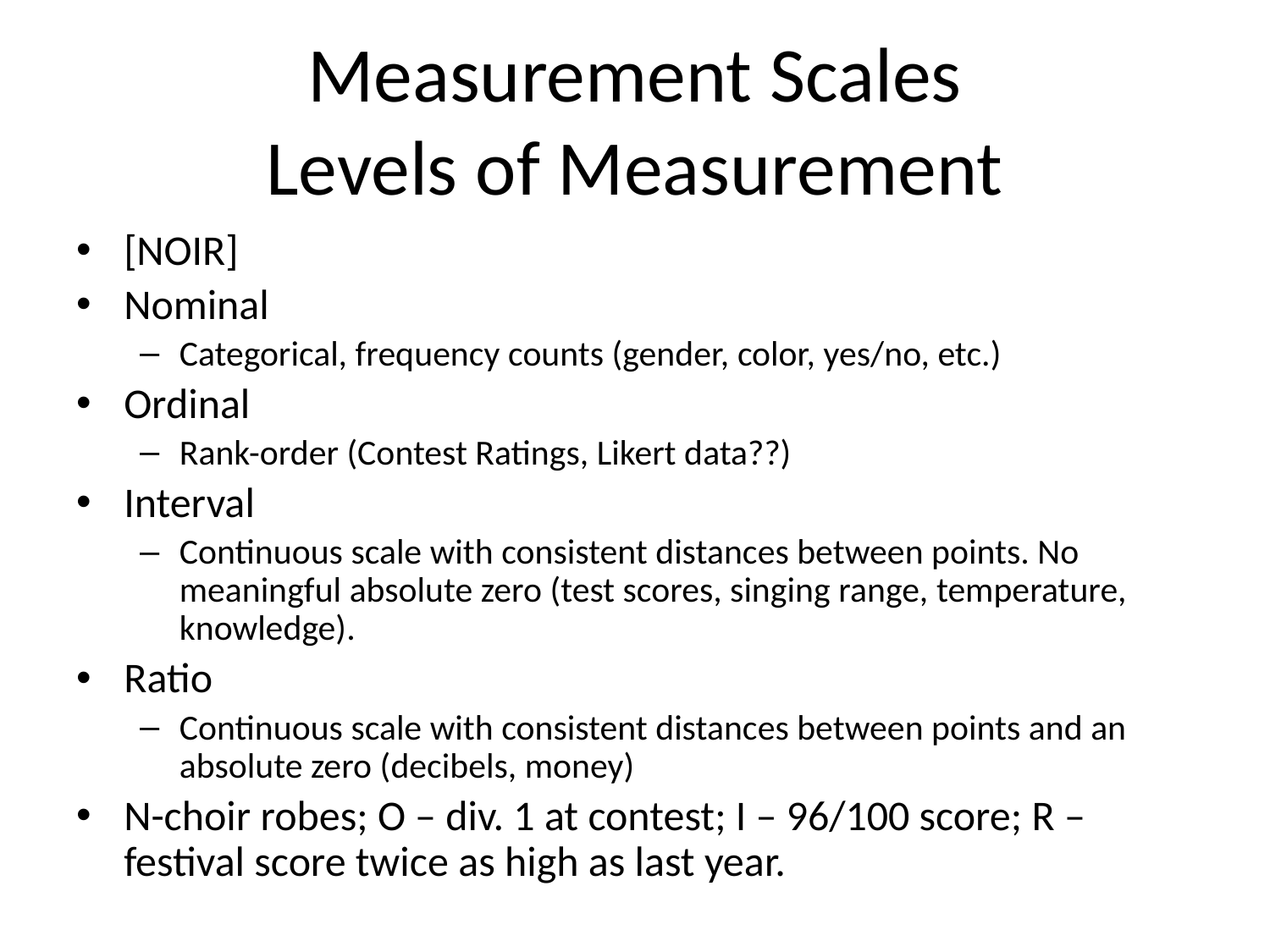

Measurement Scales
Levels of Measurement
[NOIR]
Nominal
Categorical, frequency counts (gender, color, yes/no, etc.)
Ordinal
Rank-order (Contest Ratings, Likert data??)
Interval
Continuous scale with consistent distances between points. No meaningful absolute zero (test scores, singing range, temperature, knowledge).
Ratio
Continuous scale with consistent distances between points and an absolute zero (decibels, money)
N-choir robes; O – div. 1 at contest; I – 96/100 score; R – festival score twice as high as last year.